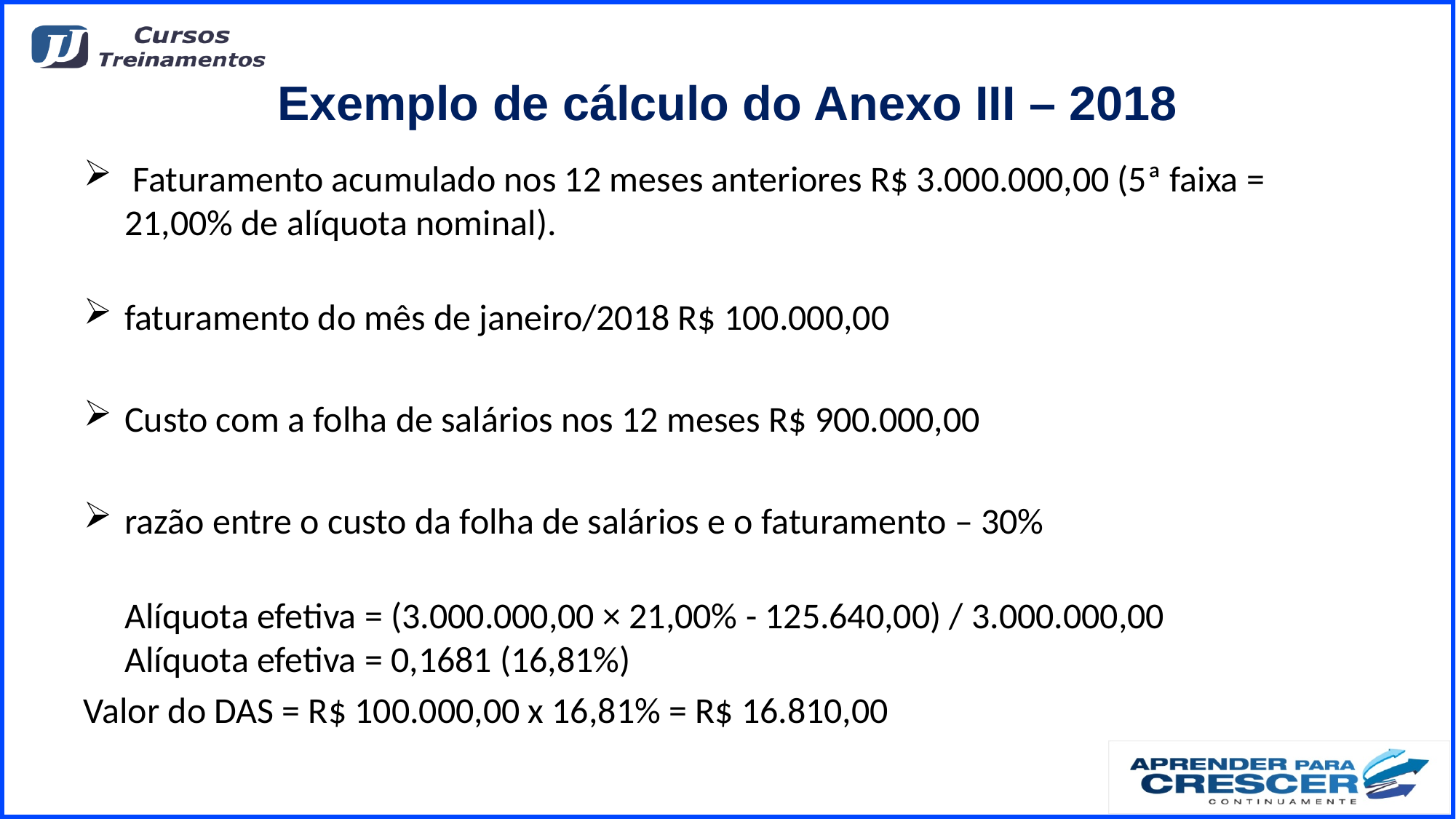

# Exemplo de cálculo do Anexo III – 2018
 Faturamento acumulado nos 12 meses anteriores R$ 3.000.000,00 (5ª faixa = 21,00% de alíquota nominal).
faturamento do mês de janeiro/2018 R$ 100.000,00

Custo com a folha de salários nos 12 meses R$ 900.000,00

razão entre o custo da folha de salários e o faturamento – 30%
    	Alíquota efetiva = (3.000.000,00 × 21,00% - 125.640,00) / 3.000.000,00
Alíquota efetiva = 0,1681 (16,81%)
Valor do DAS = R$ 100.000,00 x 16,81% = R$ 16.810,00